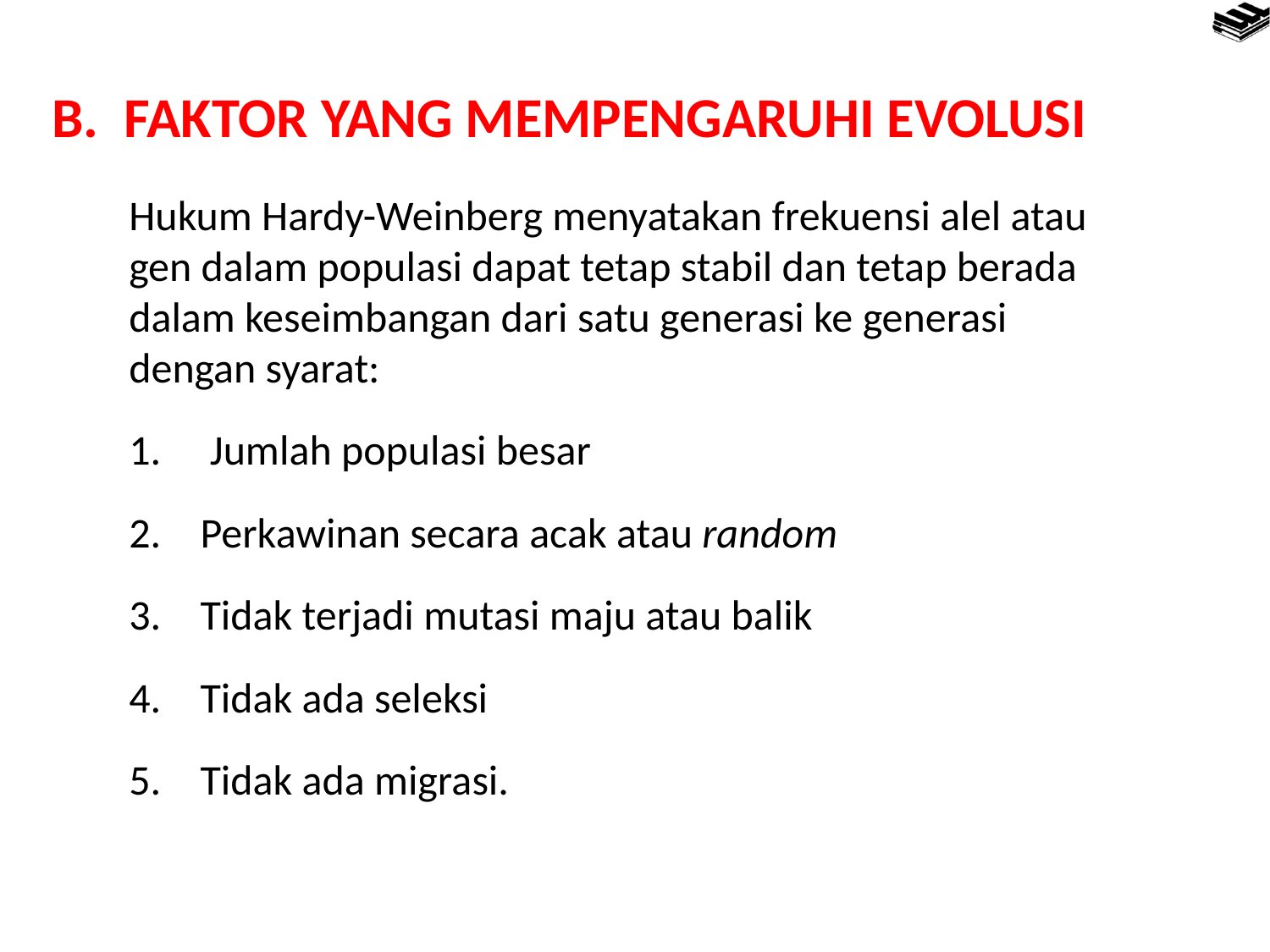

B.  FAKTOR YANG MEMPENGARUHI EVOLUSI
Hukum Hardy-Weinberg menyatakan frekuensi alel atau gen dalam populasi dapat tetap stabil dan tetap berada dalam keseimbangan dari satu generasi ke generasi dengan syarat:
 Jumlah populasi besar
Perkawinan secara acak atau random
Tidak terjadi mutasi maju atau balik
Tidak ada seleksi
Tidak ada migrasi.